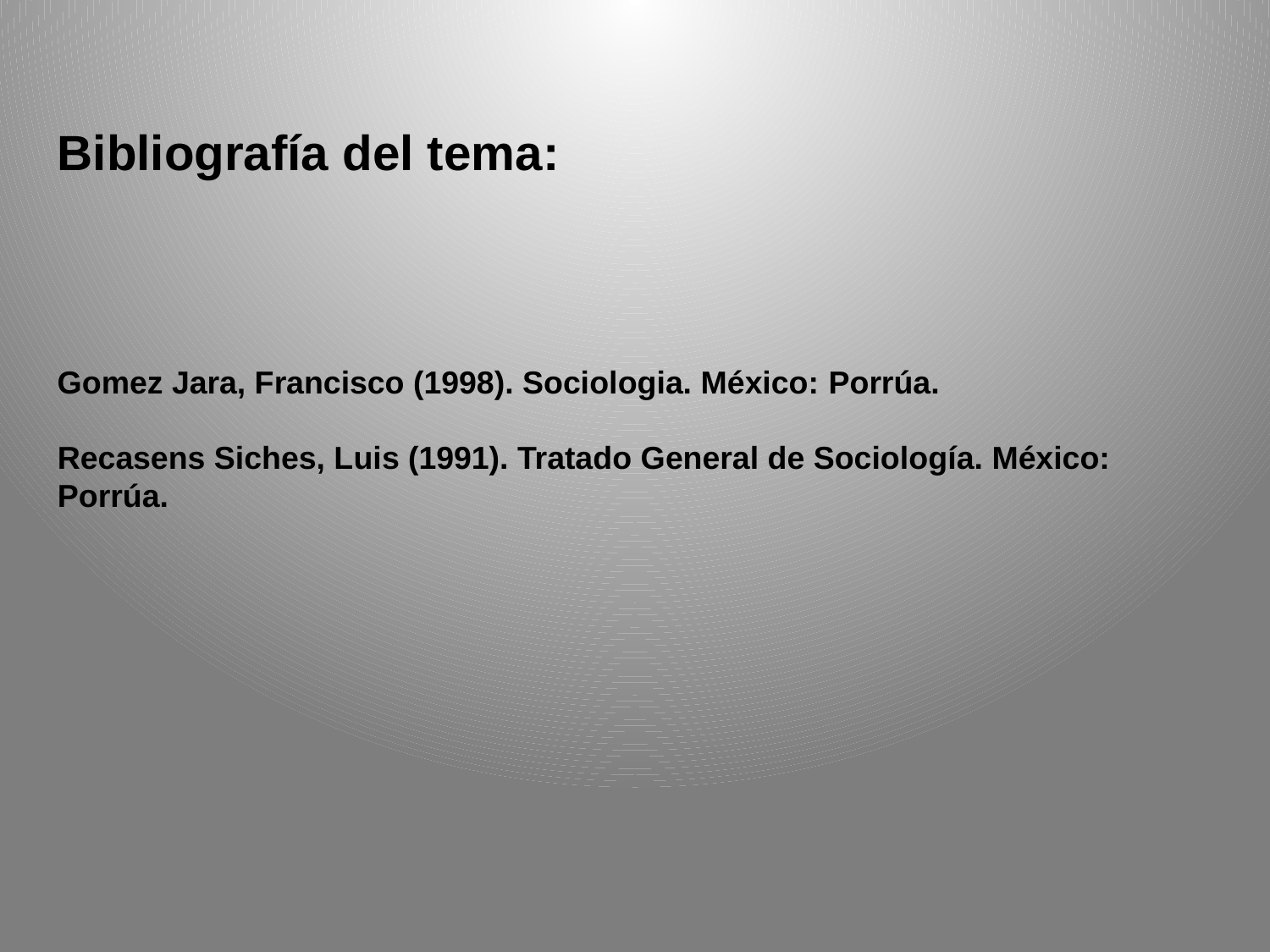

Bibliografía del tema:

Gomez Jara, Francisco (1998). Sociologia. México: Porrúa.
Recasens Siches, Luis (1991). Tratado General de Sociología. México: Porrúa.